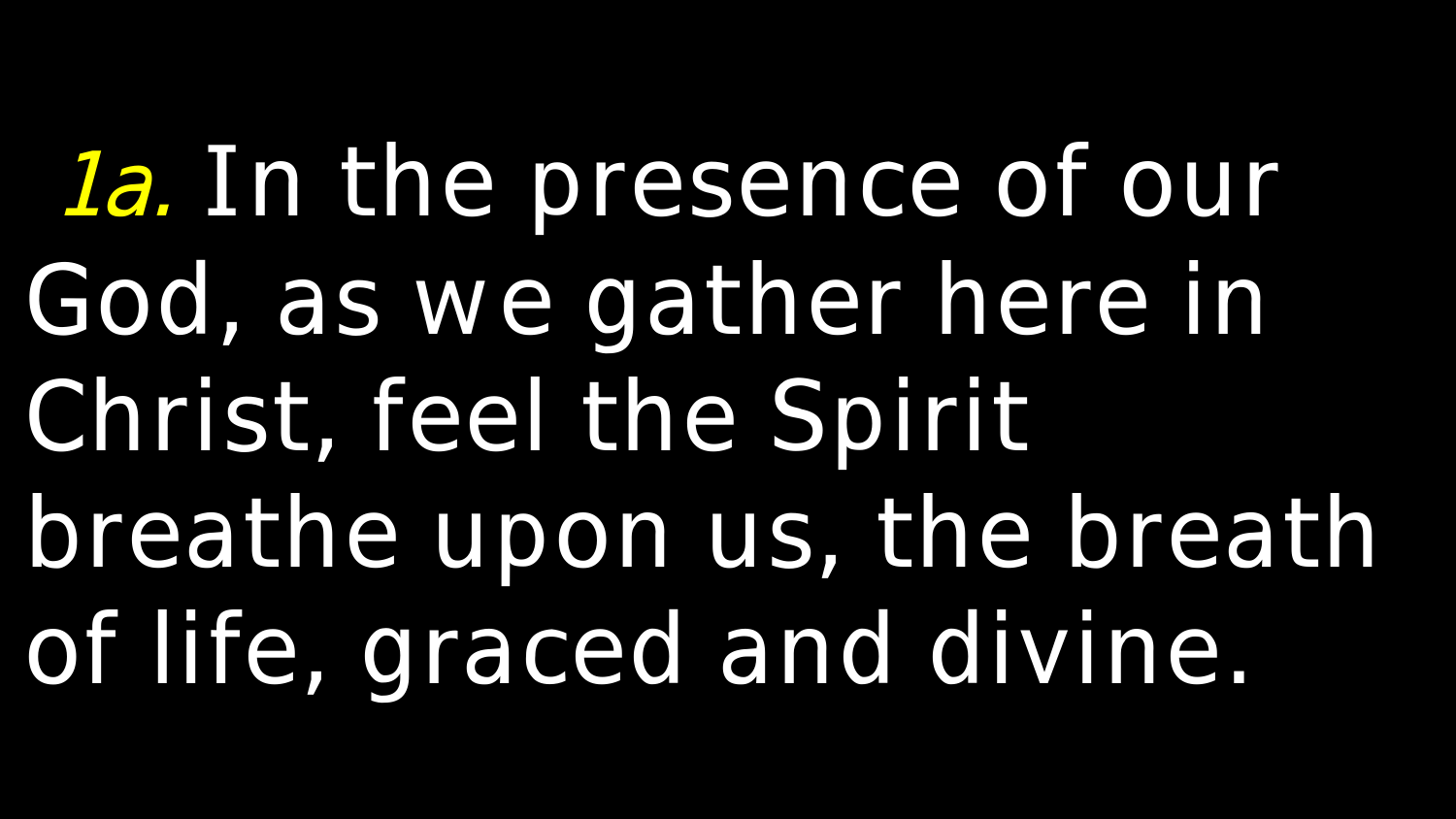

1a. In the presence of our God, as we gather here in Christ, feel the Spirit breathe upon us, the breath of life, graced and divine.